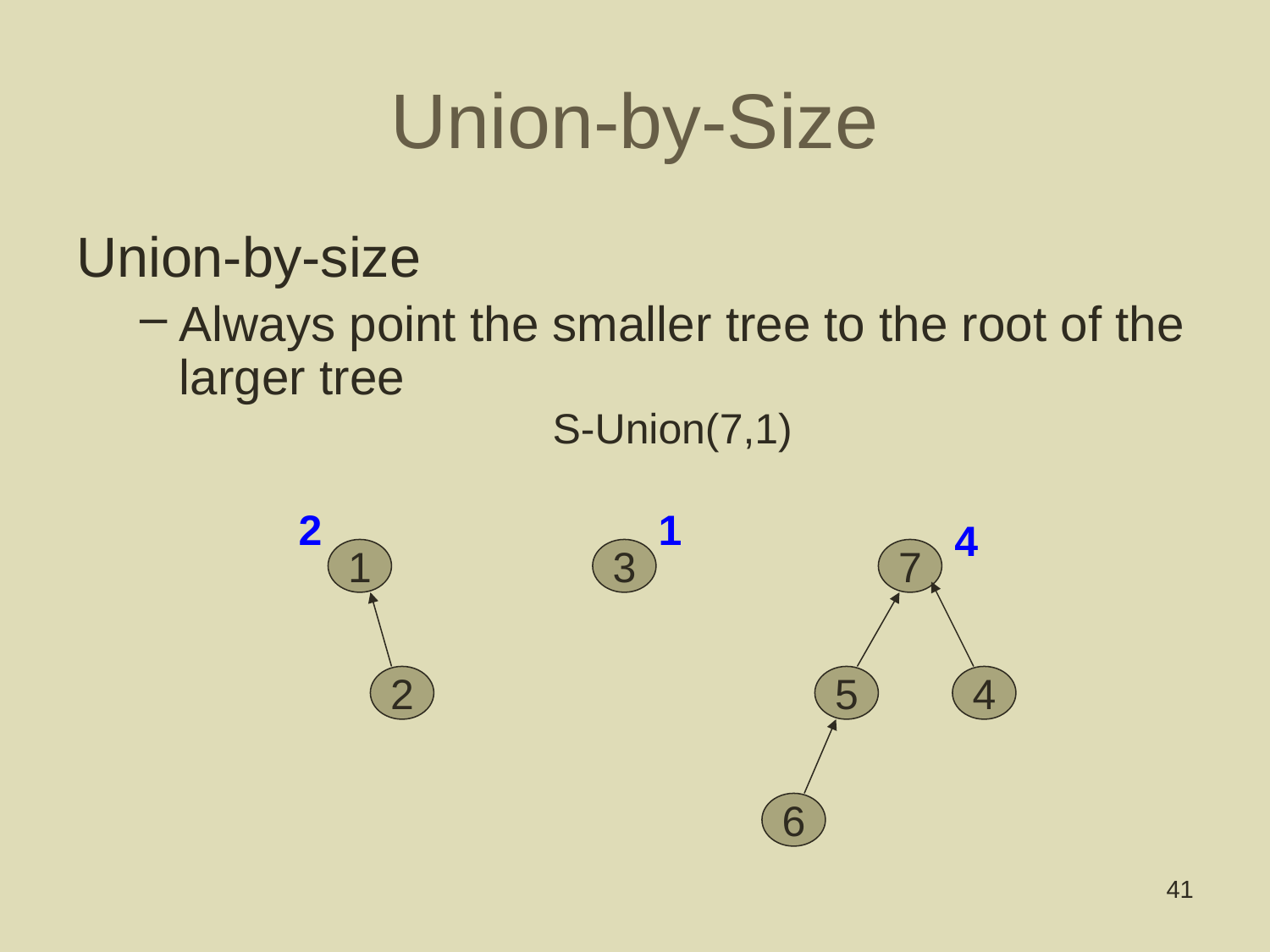

# Union-by-Size
Union-by-size
Always point the smaller tree to the root of the larger tree
S-Union(7,1)
2
1
4
1
3
7

2
5
4

6
41